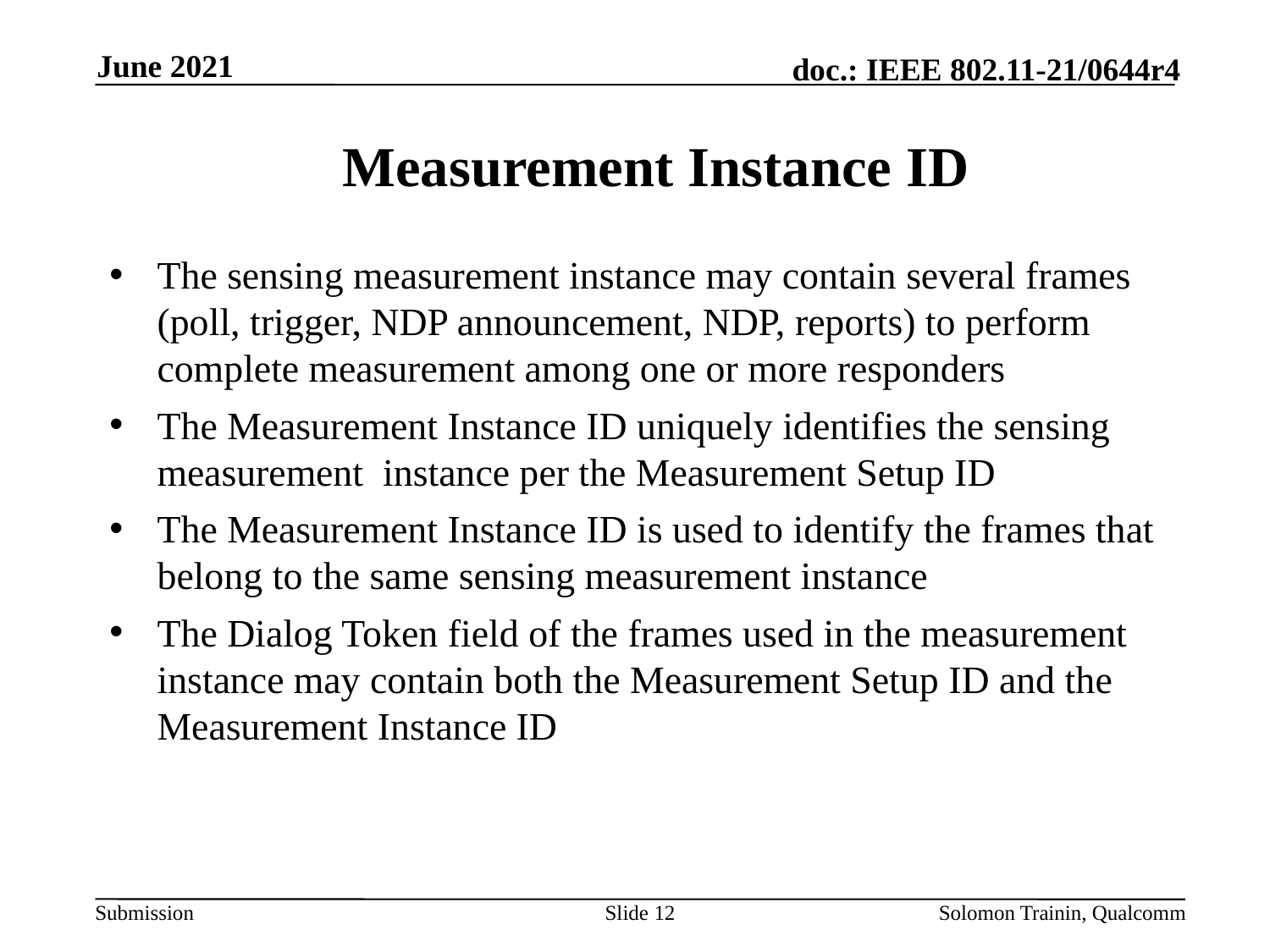

June 2021
# Measurement Instance ID
The sensing measurement instance may contain several frames (poll, trigger, NDP announcement, NDP, reports) to perform complete measurement among one or more responders
The Measurement Instance ID uniquely identifies the sensing measurement  instance per the Measurement Setup ID
The Measurement Instance ID is used to identify the frames that belong to the same sensing measurement instance
The Dialog Token field of the frames used in the measurement instance may contain both the Measurement Setup ID and the Measurement Instance ID
Slide 12
Solomon Trainin, Qualcomm